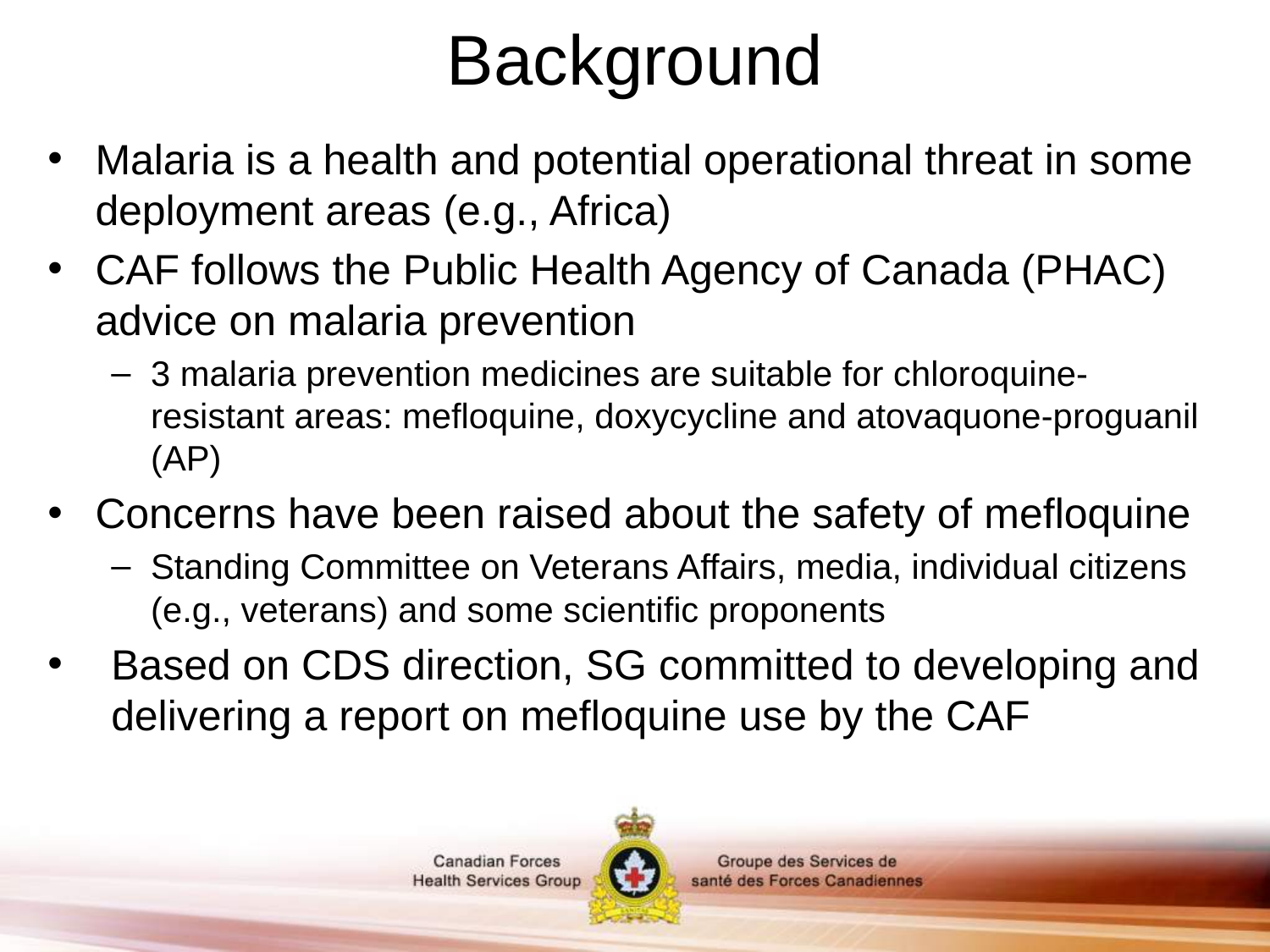

# Background
Malaria is a health and potential operational threat in some deployment areas (e.g., Africa)
CAF follows the Public Health Agency of Canada (PHAC) advice on malaria prevention
3 malaria prevention medicines are suitable for chloroquine-resistant areas: mefloquine, doxycycline and atovaquone-proguanil (AP)
Concerns have been raised about the safety of mefloquine
Standing Committee on Veterans Affairs, media, individual citizens (e.g., veterans) and some scientific proponents
Based on CDS direction, SG committed to developing and delivering a report on mefloquine use by the CAF